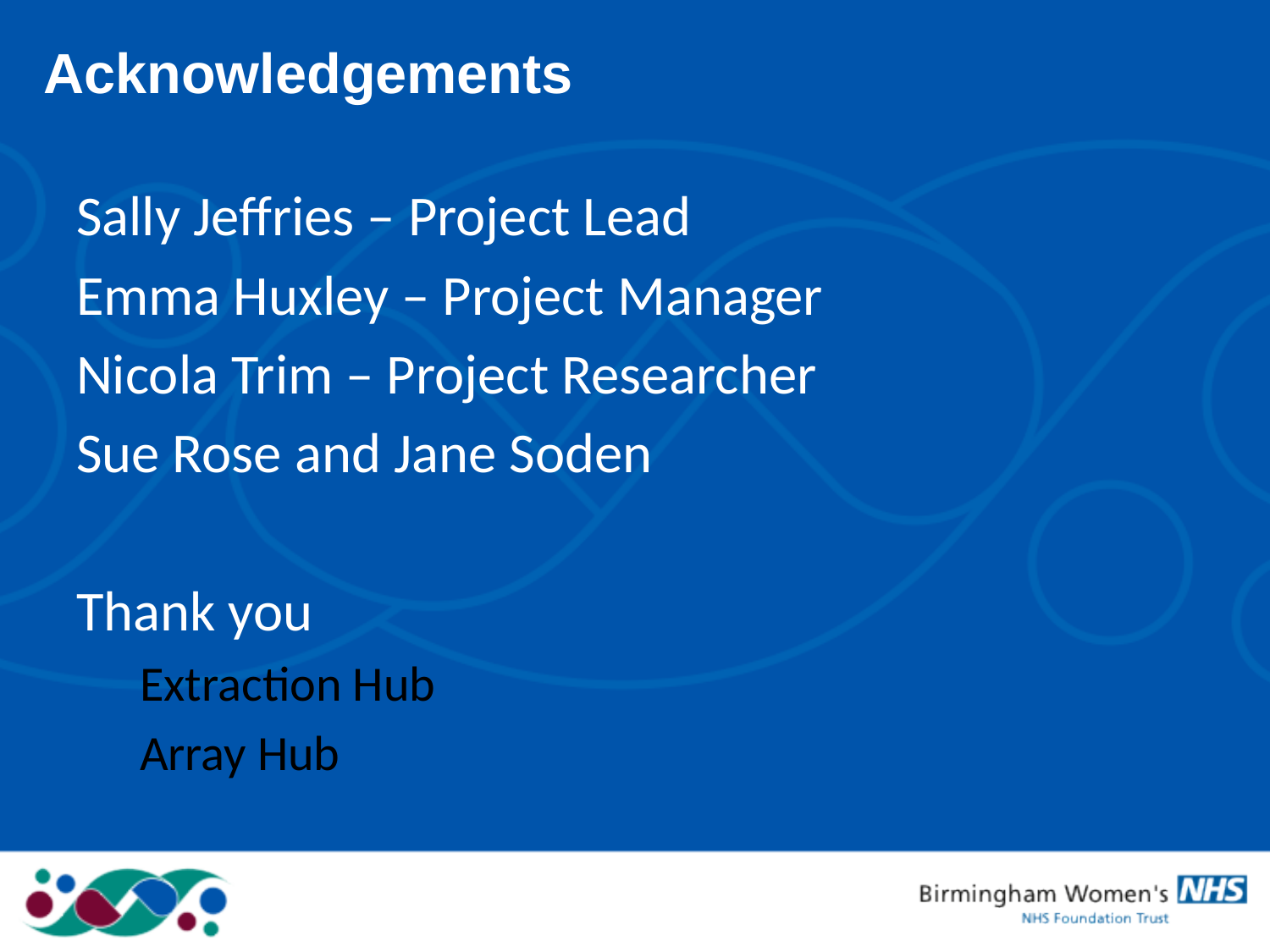

Acknowledgements
Sally Jeffries – Project Lead
Emma Huxley – Project Manager
Nicola Trim – Project Researcher
Sue Rose and Jane Soden

Thank you
Extraction Hub
Array Hub